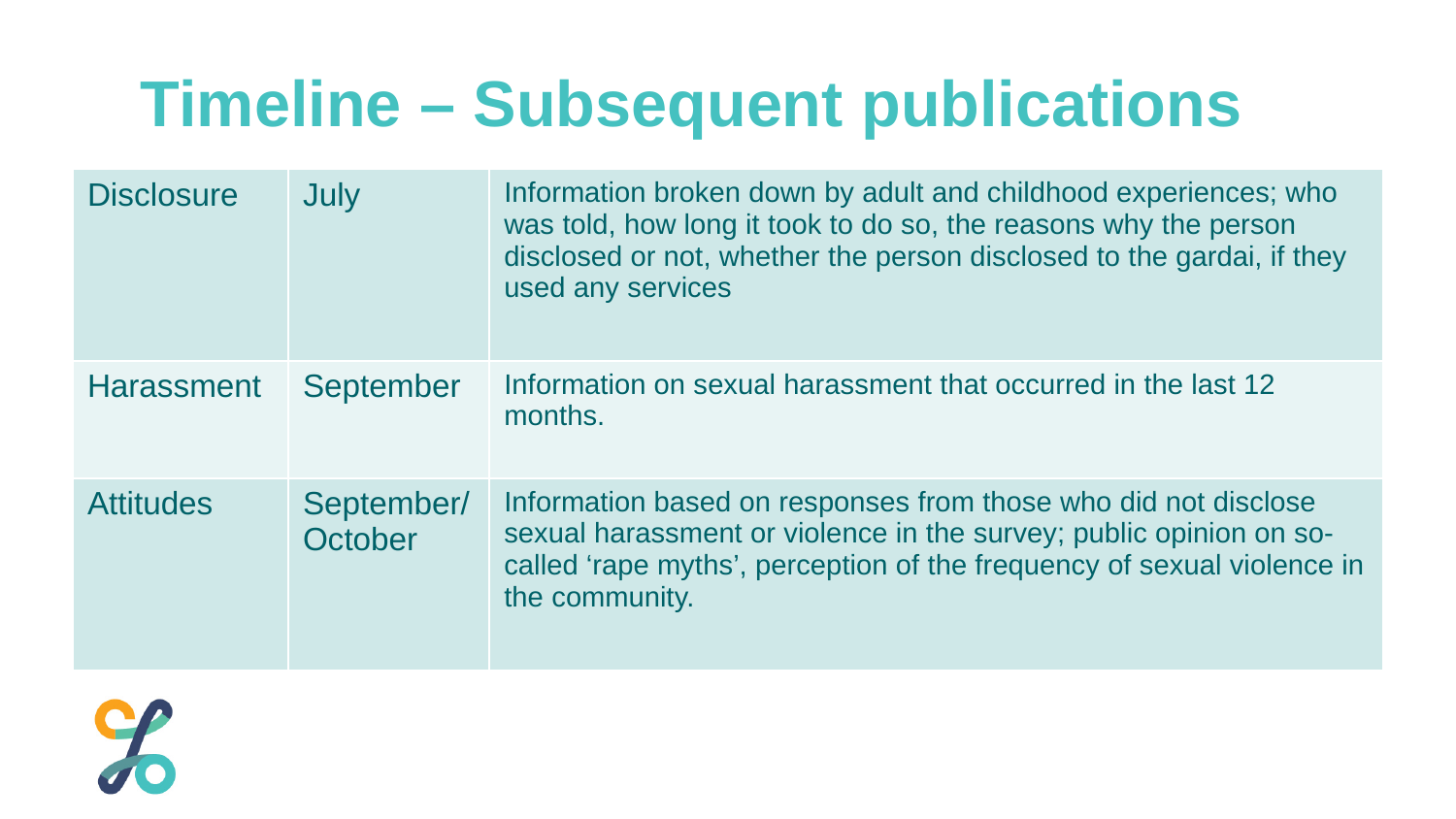

Timeline – Subsequent publications
| Disclosure | July | Information broken down by adult and childhood experiences; who was told, how long it took to do so, the reasons why the person disclosed or not, whether the person disclosed to the gardai, if they used any services |
| --- | --- | --- |
| Harassment | September | Information on sexual harassment that occurred in the last 12 months. |
| Attitudes | September/October | Information based on responses from those who did not disclose sexual harassment or violence in the survey; public opinion on so-called ‘rape myths’, perception of the frequency of sexual violence in the community. |
33